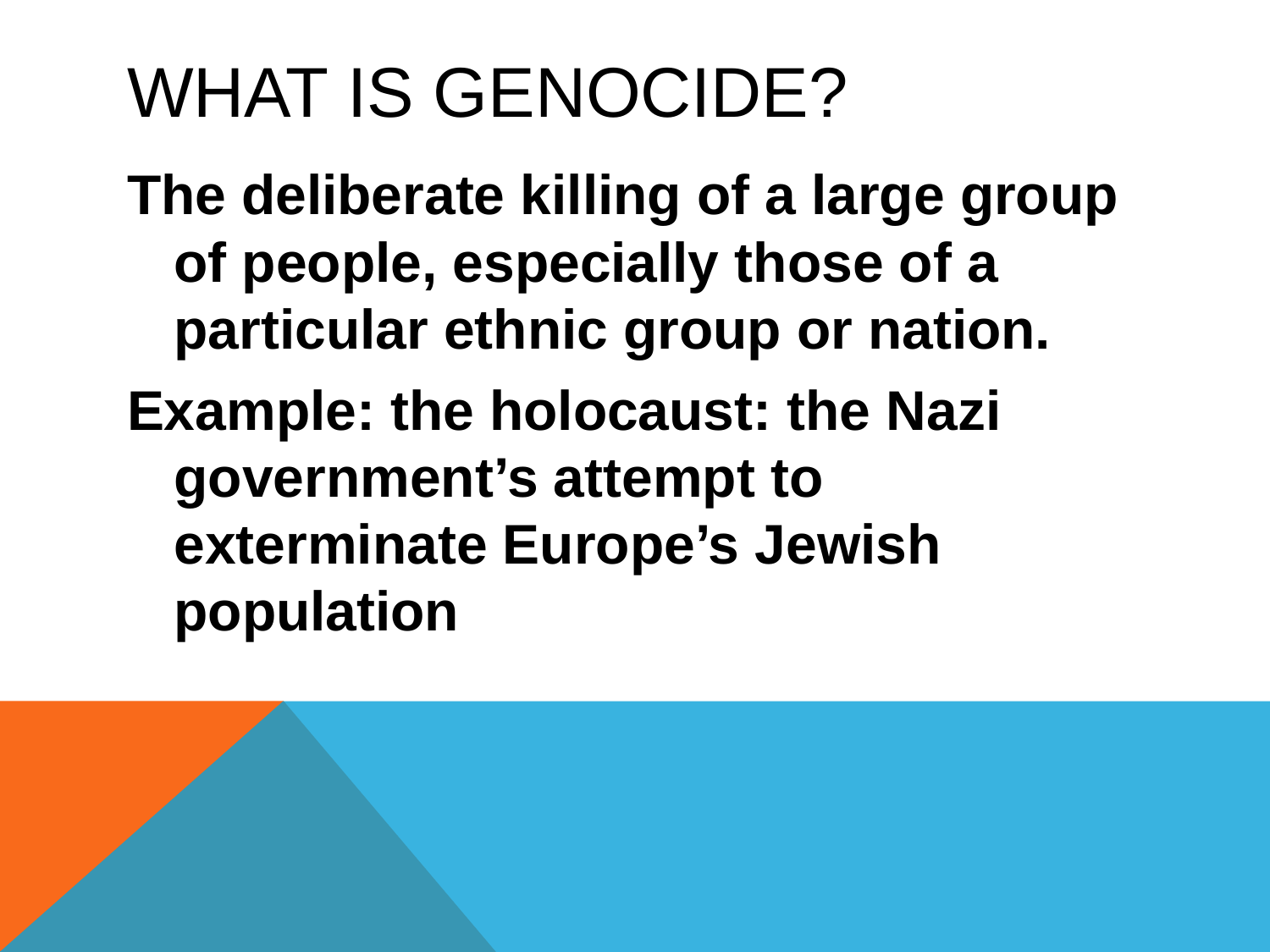

# What is genocide?
The deliberate killing of a large group of people, especially those of a particular ethnic group or nation.
Example: the holocaust: the Nazi government’s attempt to exterminate Europe’s Jewish population